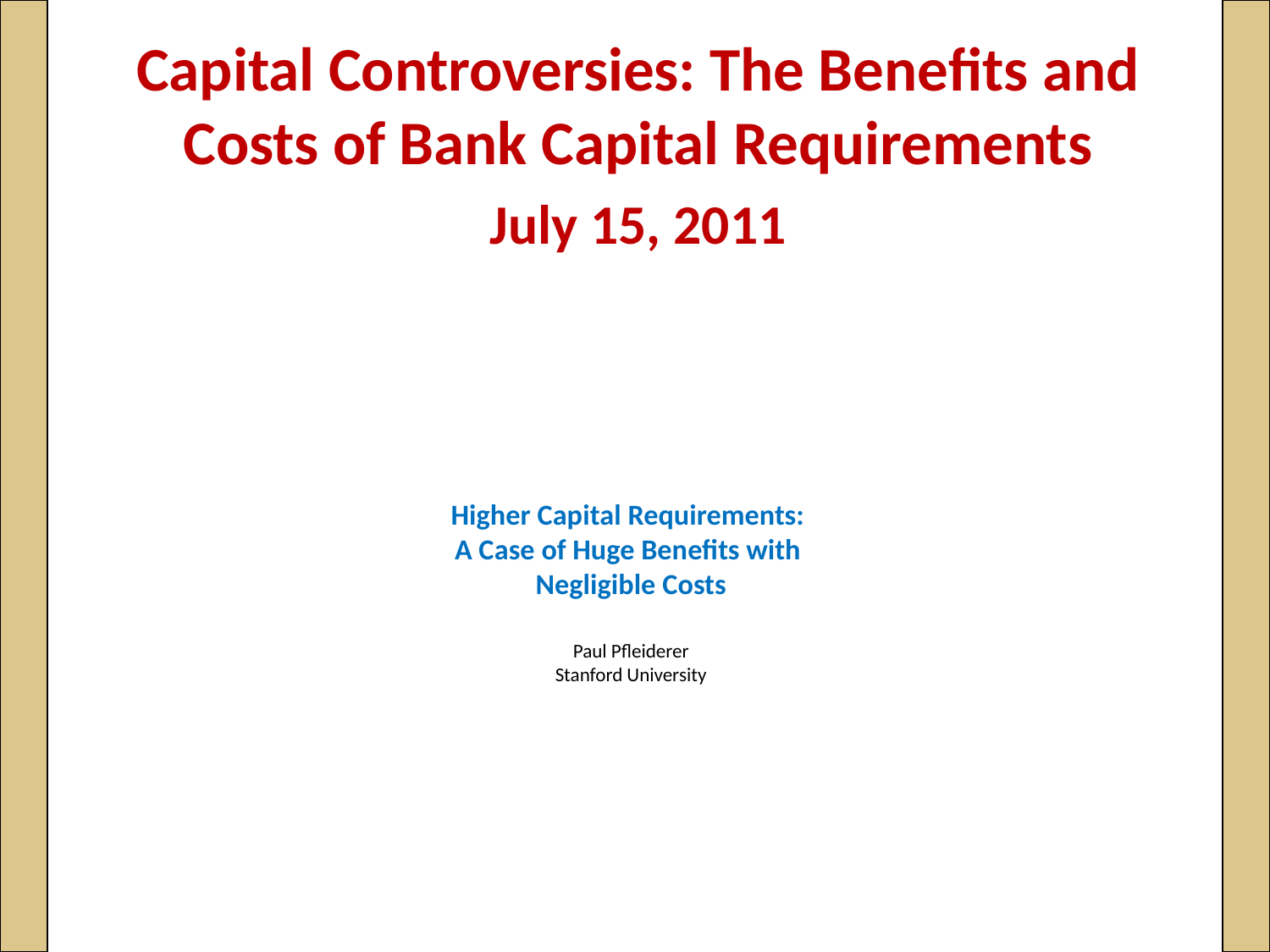

Capital Controversies: The Benefits and Costs of Bank Capital Requirements
July 15, 2011

# Higher Capital Requirements: A Case of Huge Benefits with Negligible Costs Paul Pfleiderer Stanford University